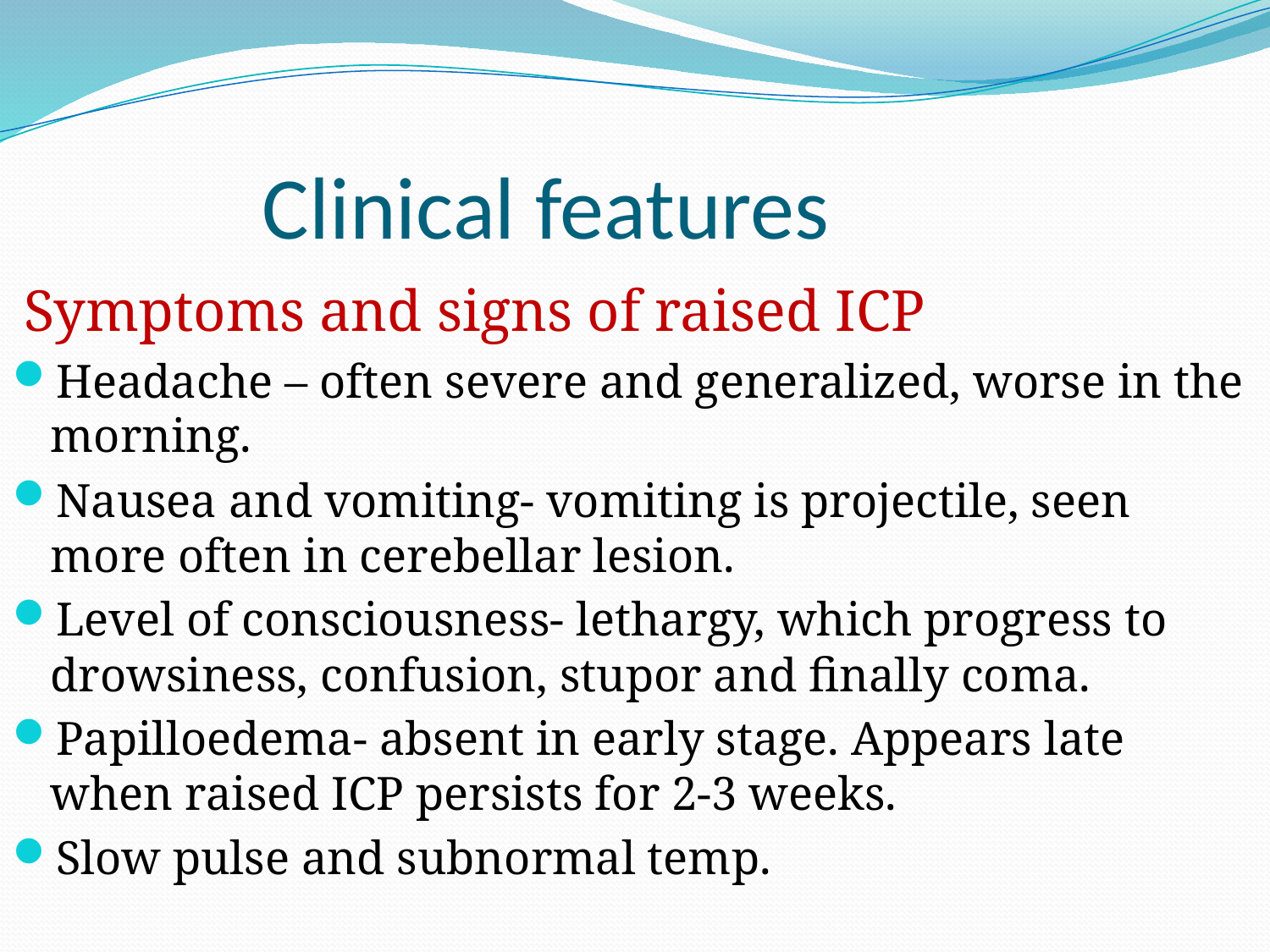

# Clinical features
 Symptoms and signs of raised ICP
Headache – often severe and generalized, worse in the morning.
Nausea and vomiting- vomiting is projectile, seen more often in cerebellar lesion.
Level of consciousness- lethargy, which progress to drowsiness, confusion, stupor and finally coma.
Papilloedema- absent in early stage. Appears late when raised ICP persists for 2-3 weeks.
Slow pulse and subnormal temp.